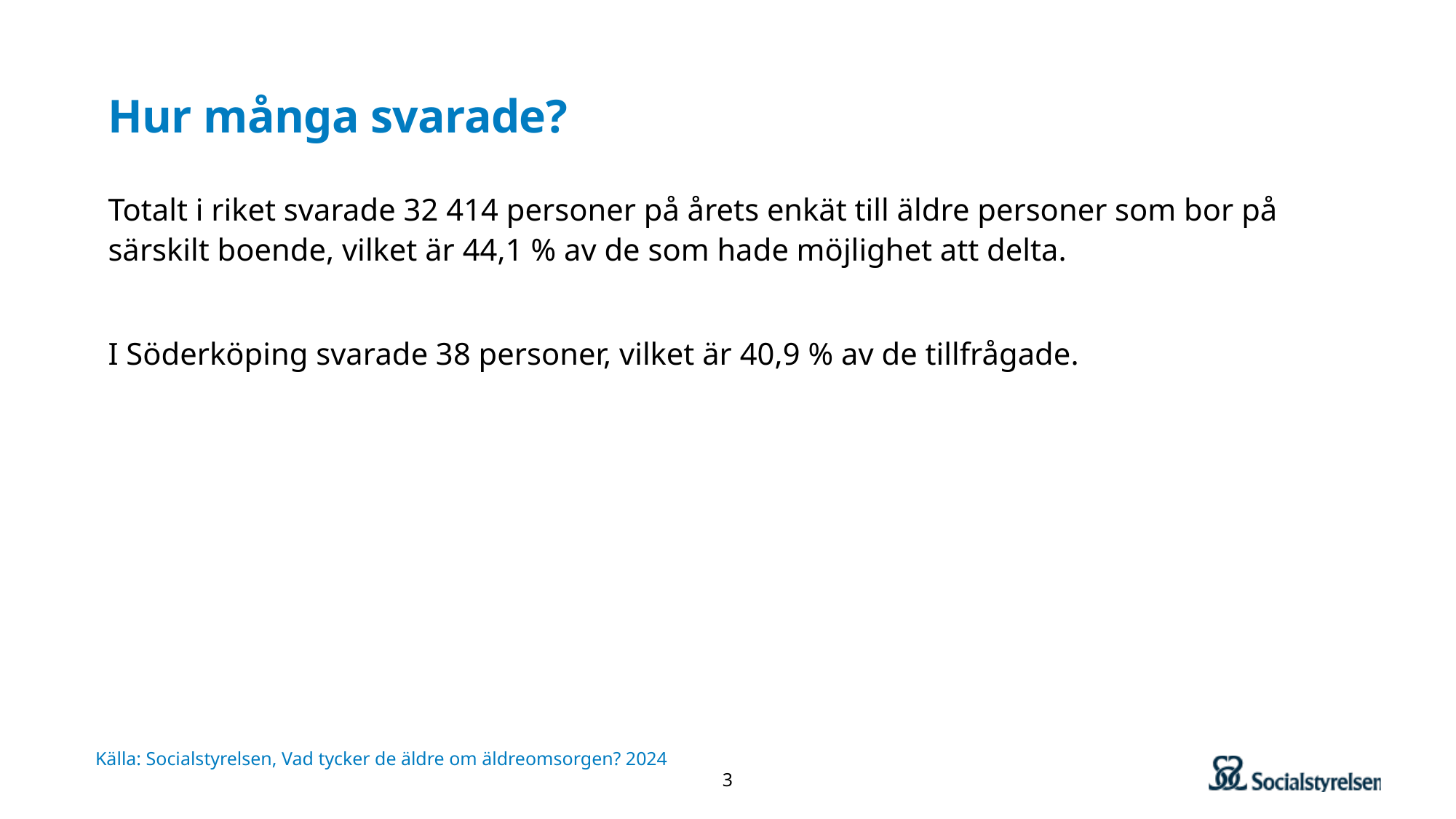

# Hur många svarade?
Totalt i riket svarade 32 414 personer på årets enkät till äldre personer som bor på särskilt boende, vilket är 44,1 % av de som hade möjlighet att delta.

I Söderköping svarade 38 personer, vilket är 40,9 % av de tillfrågade.
Källa: Socialstyrelsen, Vad tycker de äldre om äldreomsorgen? 2024
3